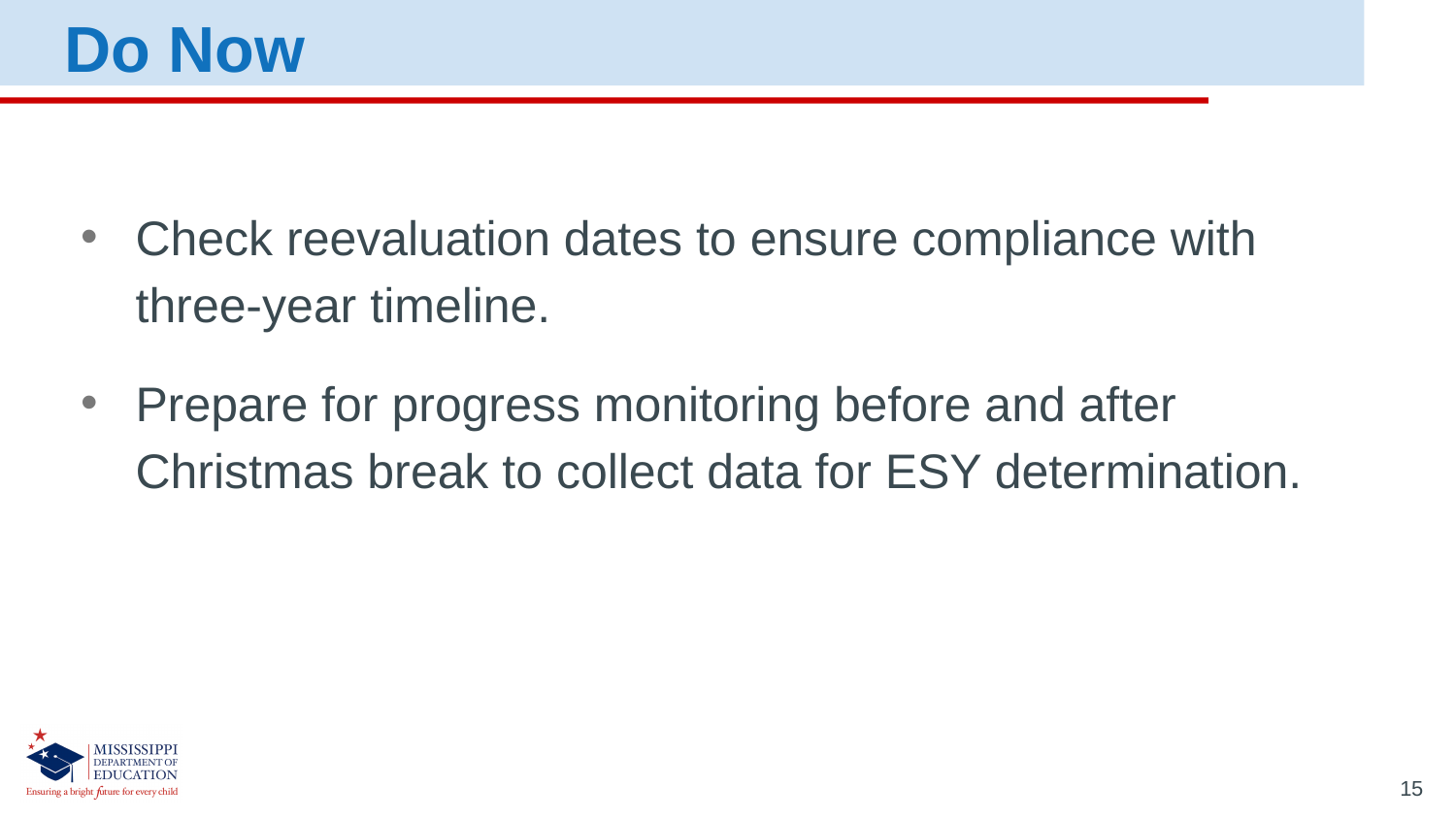

Do Now
Check reevaluation dates to ensure compliance with three-year timeline.
Prepare for progress monitoring before and after Christmas break to collect data for ESY determination.
15